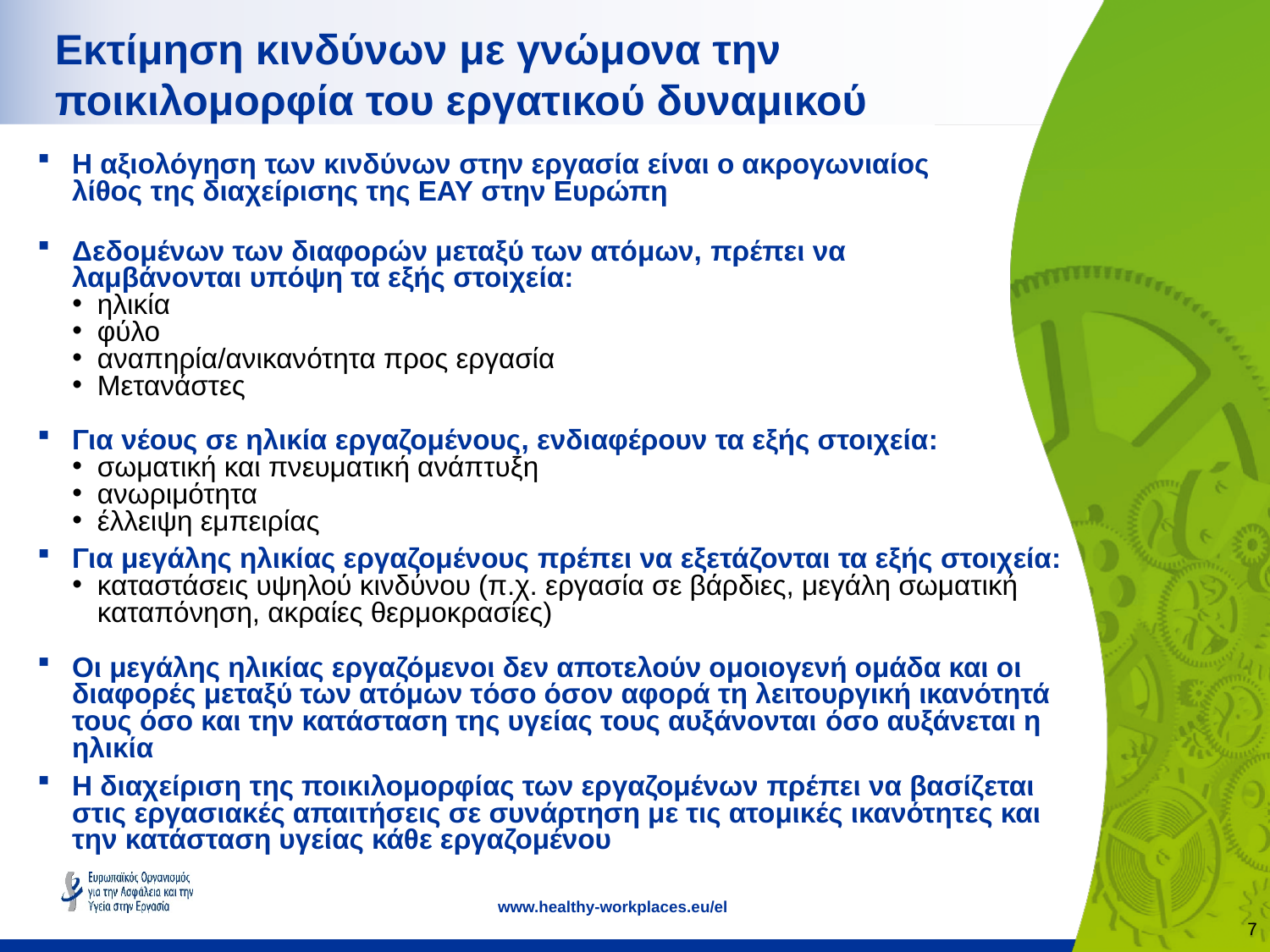

Εκτίμηση κινδύνων με γνώμονα την ποικιλομορφία του εργατικού δυναμικού
Η αξιολόγηση των κινδύνων στην εργασία είναι ο ακρογωνιαίος
λίθος της διαχείρισης της ΕΑΥ στην Ευρώπη

Δεδομένων των διαφορών μεταξύ των ατόμων, πρέπει να
λαμβάνονται υπόψη τα εξής στοιχεία:
ηλικία
φύλο
αναπηρία/ανικανότητα προς εργασία
Μετανάστες

Για νέους σε ηλικία εργαζομένους, ενδιαφέρουν τα εξής στοιχεία:
σωματική και πνευματική ανάπτυξη
ανωριμότητα
έλλειψη εμπειρίας
Για μεγάλης ηλικίας εργαζομένους πρέπει να εξετάζονται τα εξής στοιχεία:
καταστάσεις υψηλού κινδύνου (π.χ. εργασία σε βάρδιες, μεγάλη σωματική καταπόνηση, ακραίες θερμοκρασίες)

Οι μεγάλης ηλικίας εργαζόμενοι δεν αποτελούν ομοιογενή ομάδα και οι διαφορές μεταξύ των ατόμων τόσο όσον αφορά τη λειτουργική ικανότητά τους όσο και την κατάσταση της υγείας τους αυξάνονται όσο αυξάνεται η ηλικία
Η διαχείριση της ποικιλομορφίας των εργαζομένων πρέπει να βασίζεται στις εργασιακές απαιτήσεις σε συνάρτηση με τις ατομικές ικανότητες και την κατάσταση υγείας κάθε εργαζομένου